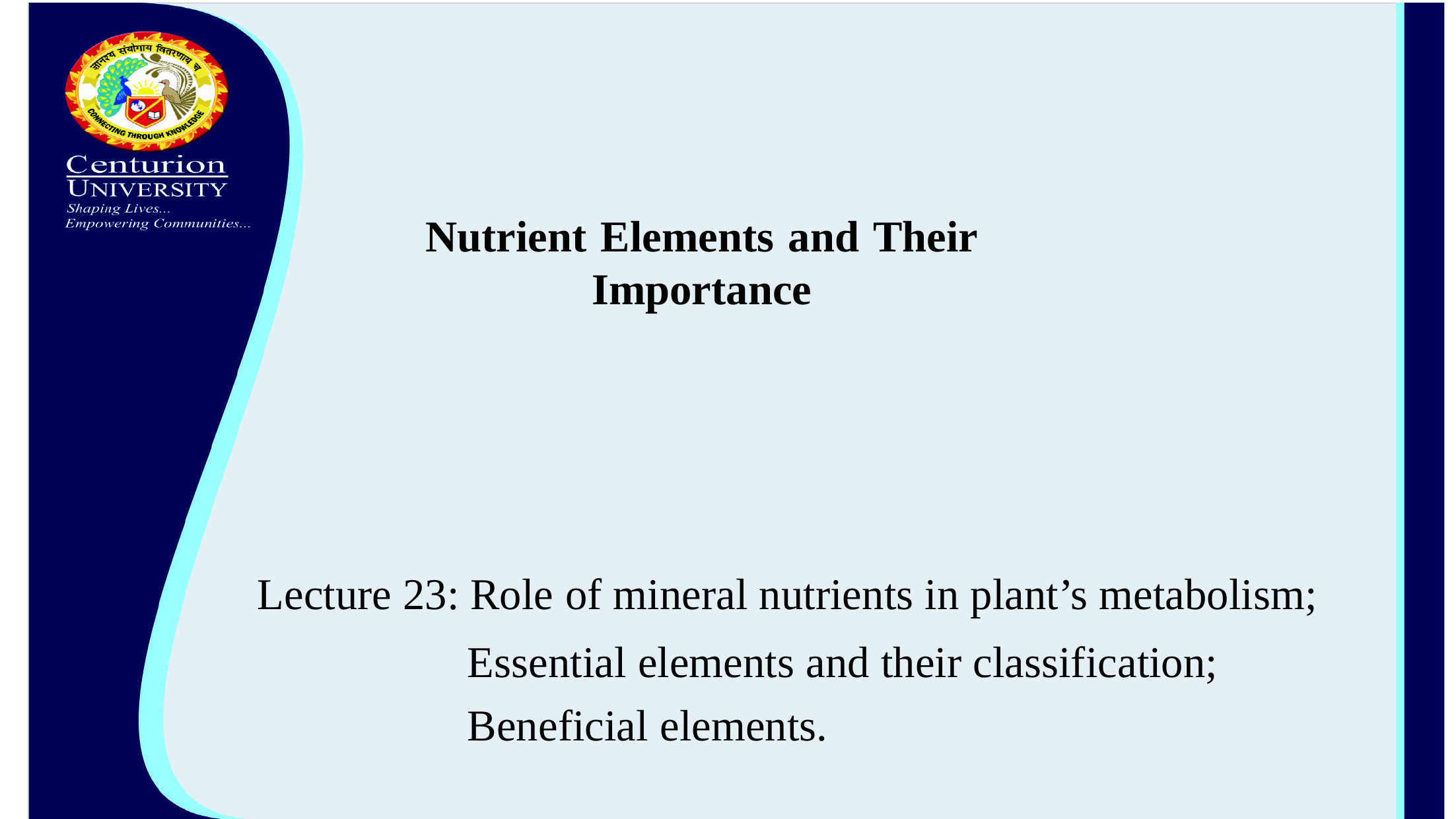

Nutrient Elements and Their Importance
 Lecture 23: Role of mineral nutrients in plant’s metabolism;
                    Essential elements and their classification;
                    Beneficial elements.